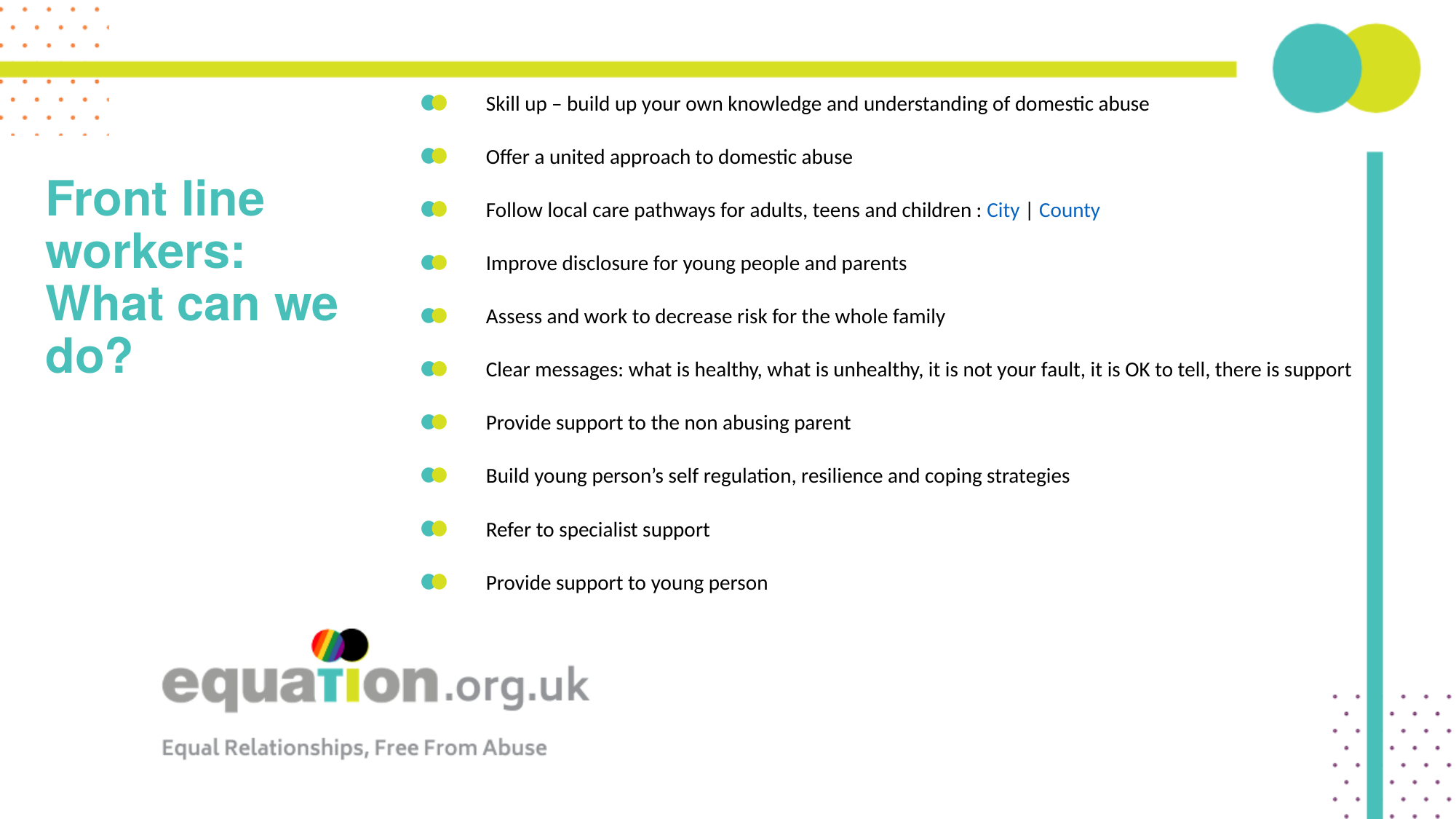

Skill up – build up your own knowledge and understanding of domestic abuse
Offer a united approach to domestic abuse
Follow local care pathways for adults, teens and children : City | County
Improve disclosure for young people and parents
Assess and work to decrease risk for the whole family
Clear messages: what is healthy, what is unhealthy, it is not your fault, it is OK to tell, there is support
Provide support to the non abusing parent
Build young person’s self regulation, resilience and coping strategies
Refer to specialist support
Provide support to young person

# Front line workers: What can we do?